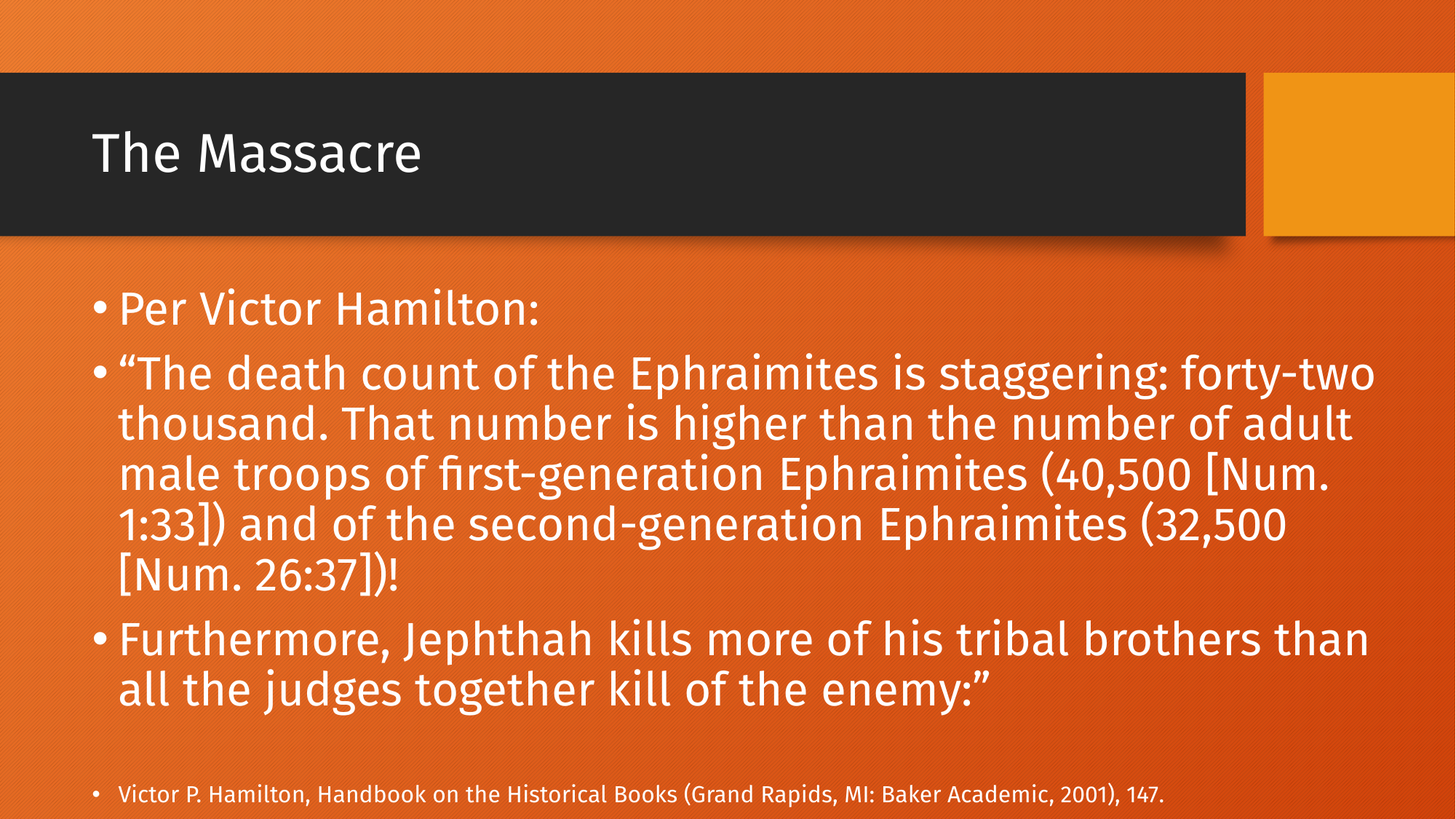

# The Massacre
Per Victor Hamilton:
“The death count of the Ephraimites is staggering: forty-two thousand. That number is higher than the number of adult male troops of first-generation Ephraimites (40,500 [Num. 1:33]) and of the second-generation Ephraimites (32,500 [Num. 26:37])!
Furthermore, Jephthah kills more of his tribal brothers than all the judges together kill of the enemy:”

Victor P. Hamilton, Handbook on the Historical Books (Grand Rapids, MI: Baker Academic, 2001), 147.